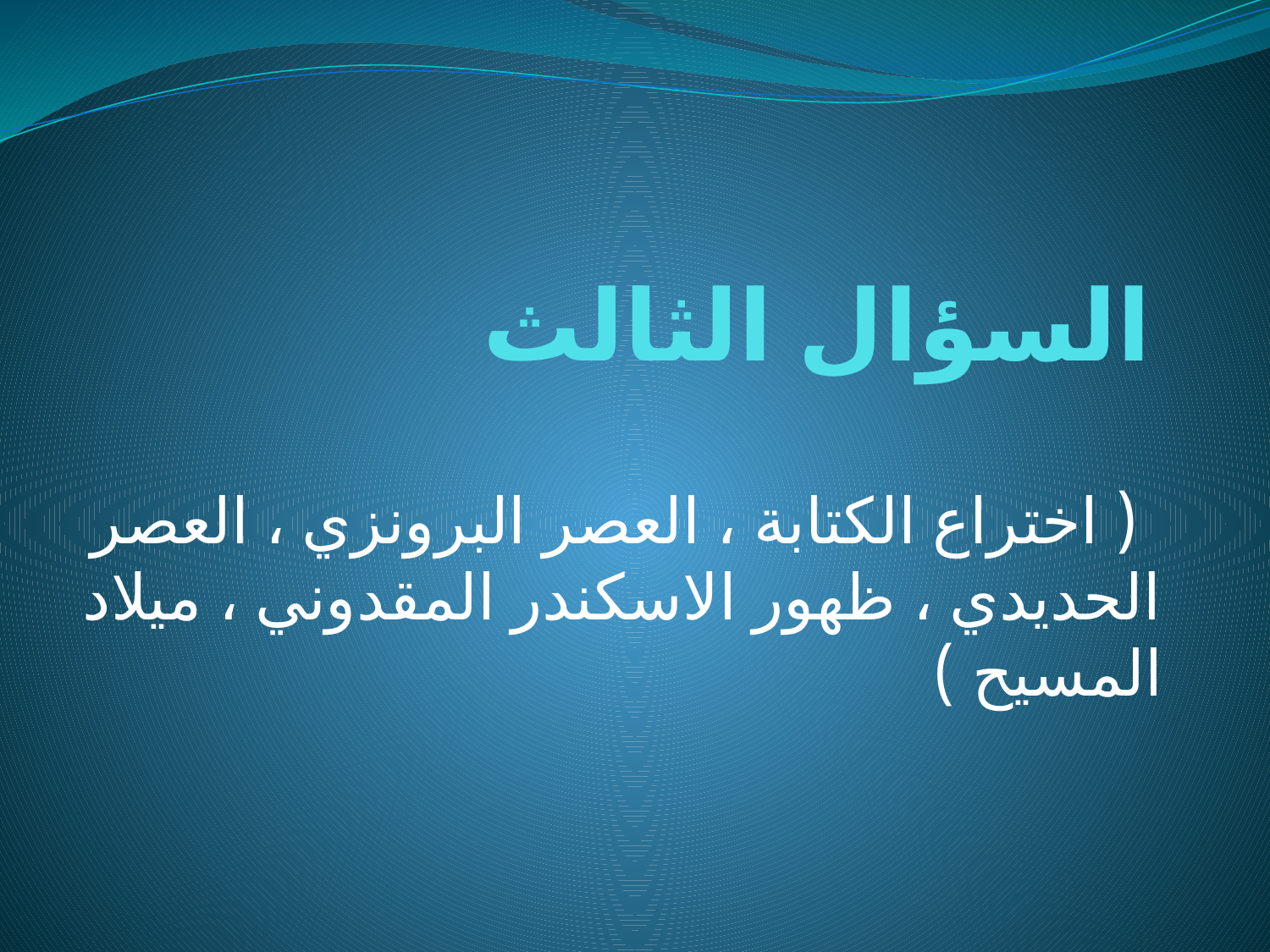

# السؤال الثالث
  ( اختراع الكتابة ، العصر البرونزي ، العصر الحديدي ، ظهور الاسكندر المقدوني ، ميلاد المسيح )